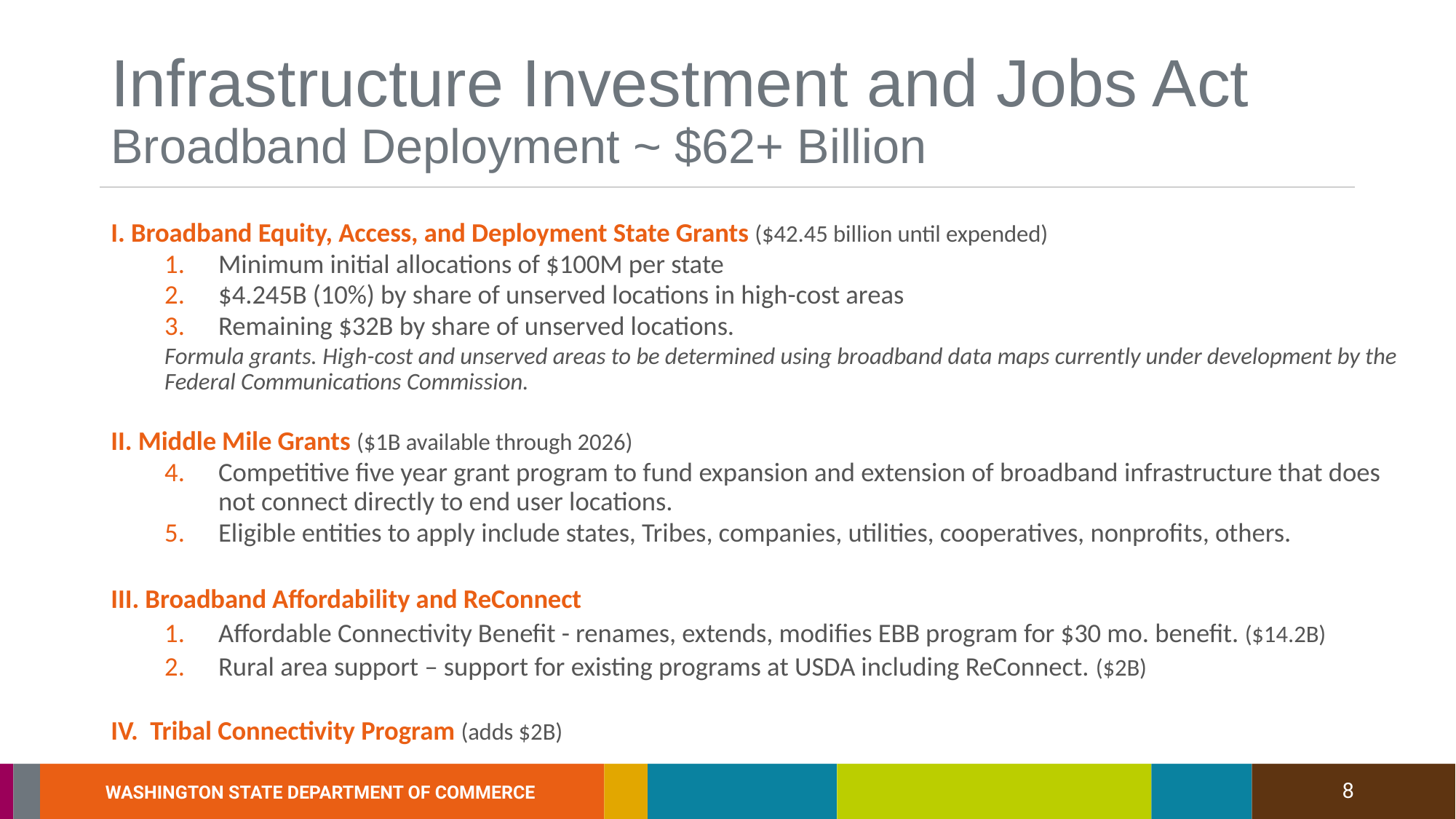

# Infrastructure Investment and Jobs Act Broadband Deployment ~ $62+ Billion

I. Broadband Equity, Access, and Deployment State Grants ($42.45 billion until expended)
Minimum initial allocations of $100M per state
$4.245B (10%) by share of unserved locations in high-cost areas
Remaining $32B by share of unserved locations.
Formula grants. High-cost and unserved areas to be determined using broadband data maps currently under development by the Federal Communications Commission.

II. Middle Mile Grants ($1B available through 2026)
Competitive five year grant program to fund expansion and extension of broadband infrastructure that does not connect directly to end user locations.
Eligible entities to apply include states, Tribes, companies, utilities, cooperatives, nonprofits, others.

III. Broadband Affordability and ReConnect
Affordable Connectivity Benefit - renames, extends, modifies EBB program for $30 mo. benefit. ($14.2B)
Rural area support – support for existing programs at USDA including ReConnect. ($2B)

IV.  Tribal Connectivity Program (adds $2B)